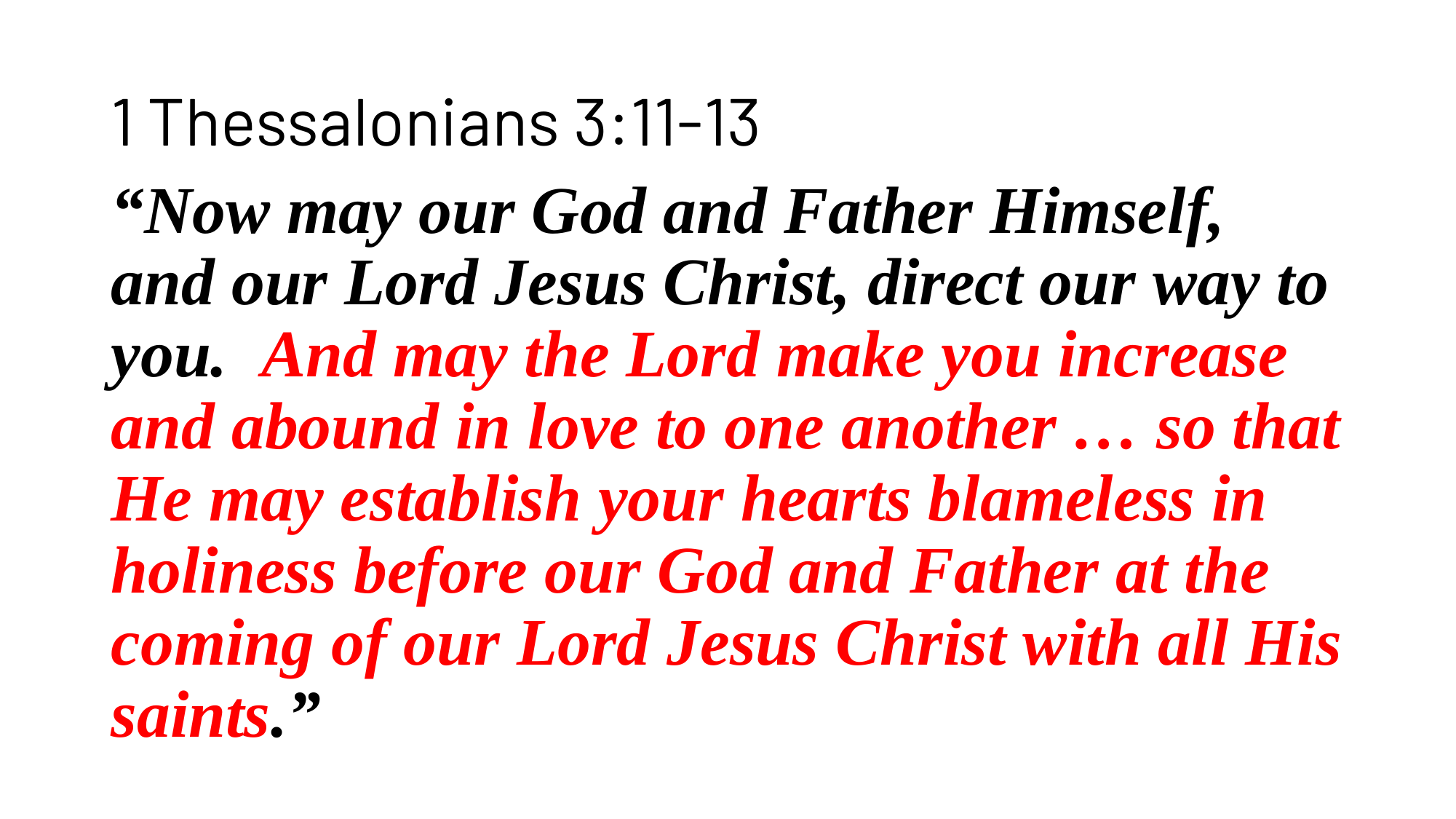

1 Thessalonians 3:11-13
“Now may our God and Father Himself, and our Lord Jesus Christ, direct our way to you.  And may the Lord make you increase and abound in love to one another … so that He may establish your hearts blameless in holiness before our God and Father at the coming of our Lord Jesus Christ with all His saints.”